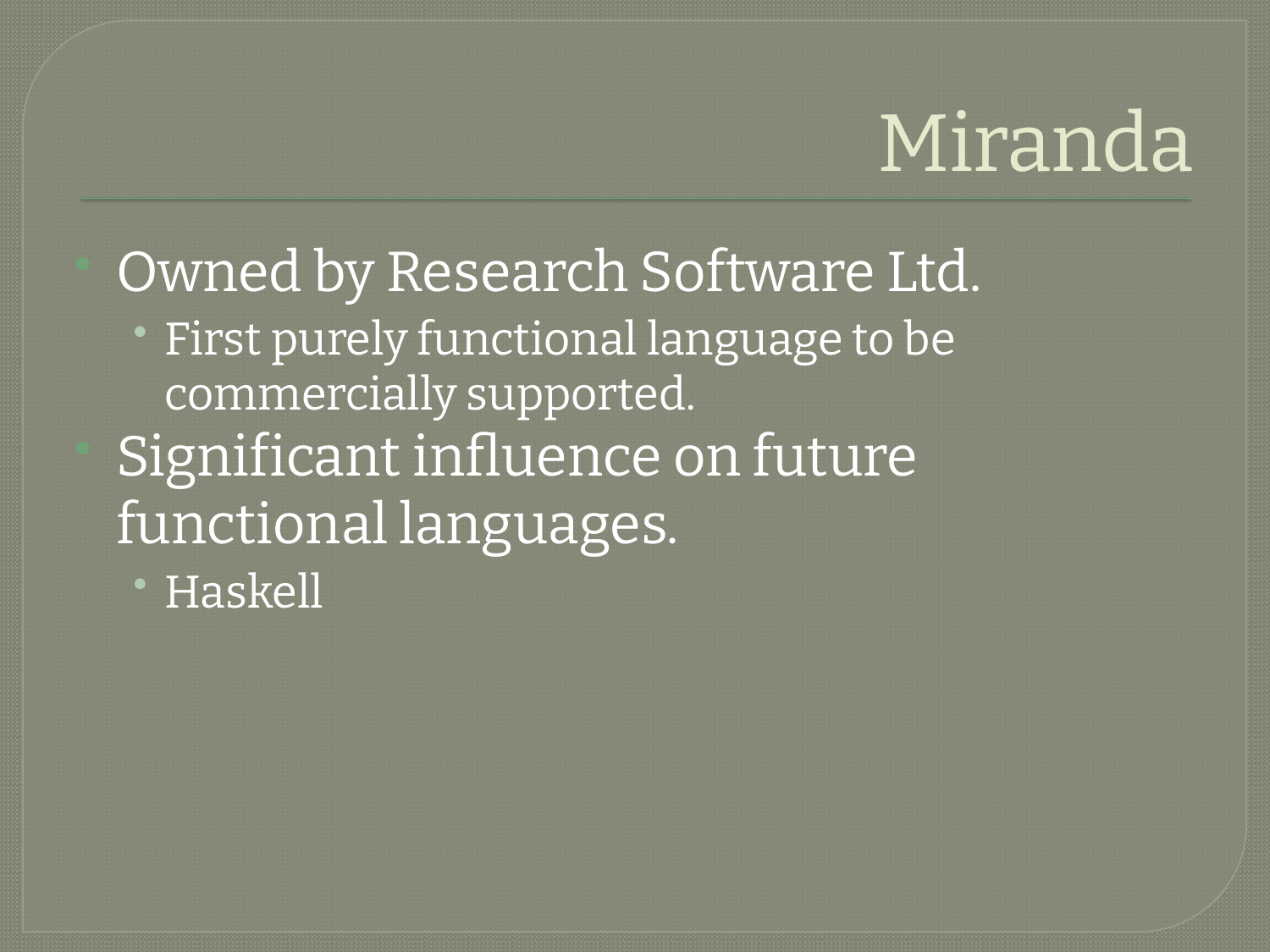

# Miranda
Owned by Research Software Ltd.
First purely functional language to be commercially supported.
Significant influence on future functional languages.
Haskell